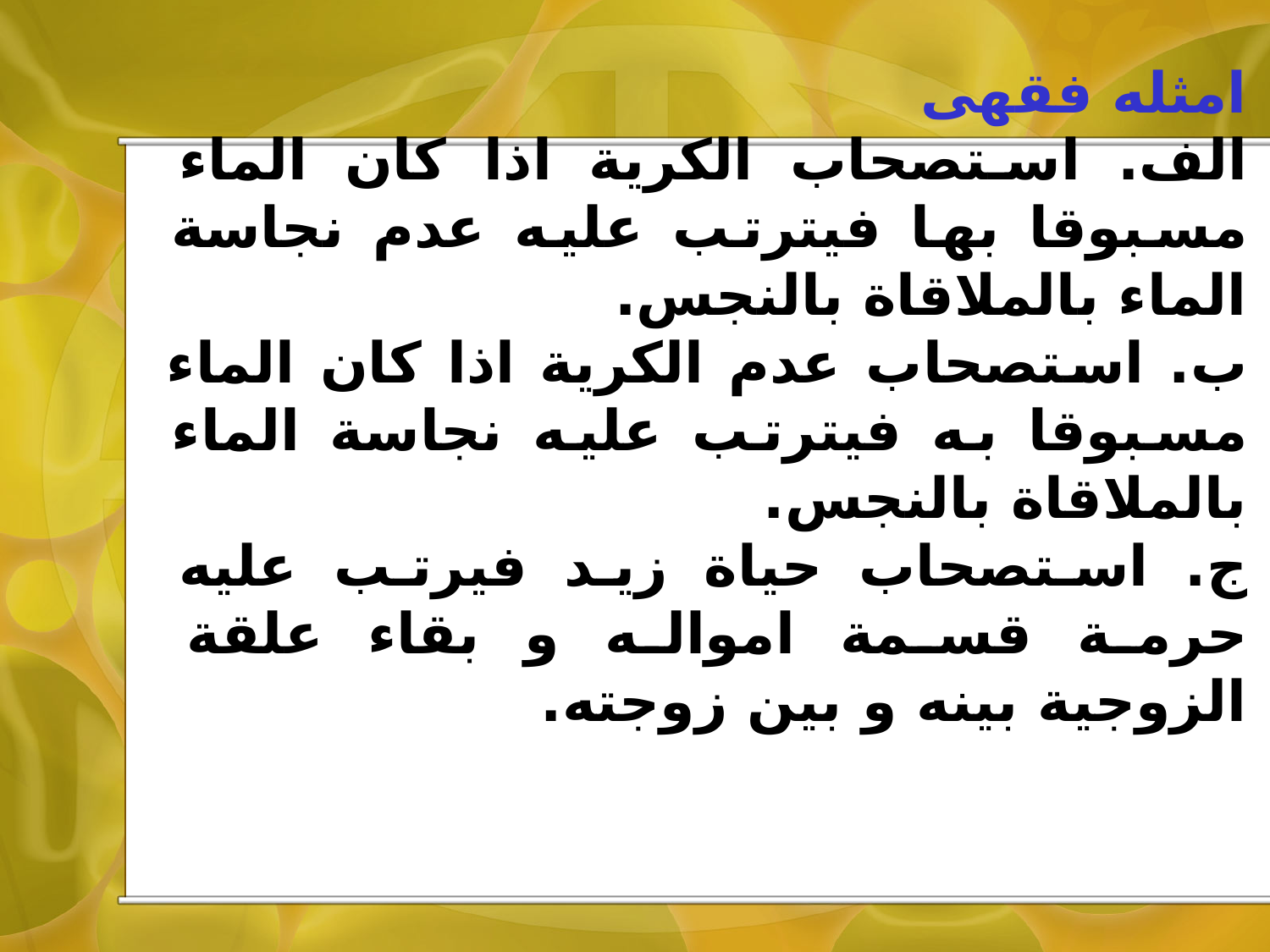

امثله فقهی
الف. استصحاب الکرية اذا کان الماء مسبوقا بها فيترتب عليه عدم نجاسة الماء بالملاقاة بالنجس.
ب. استصحاب عدم الکرية اذا کان الماء مسبوقا به فيترتب عليه نجاسة الماء بالملاقاة بالنجس.
ج. استصحاب حياة زيد فيرتب عليه حرمة قسمة امواله و بقاء علقة الزوجية بينه و بين زوجته.